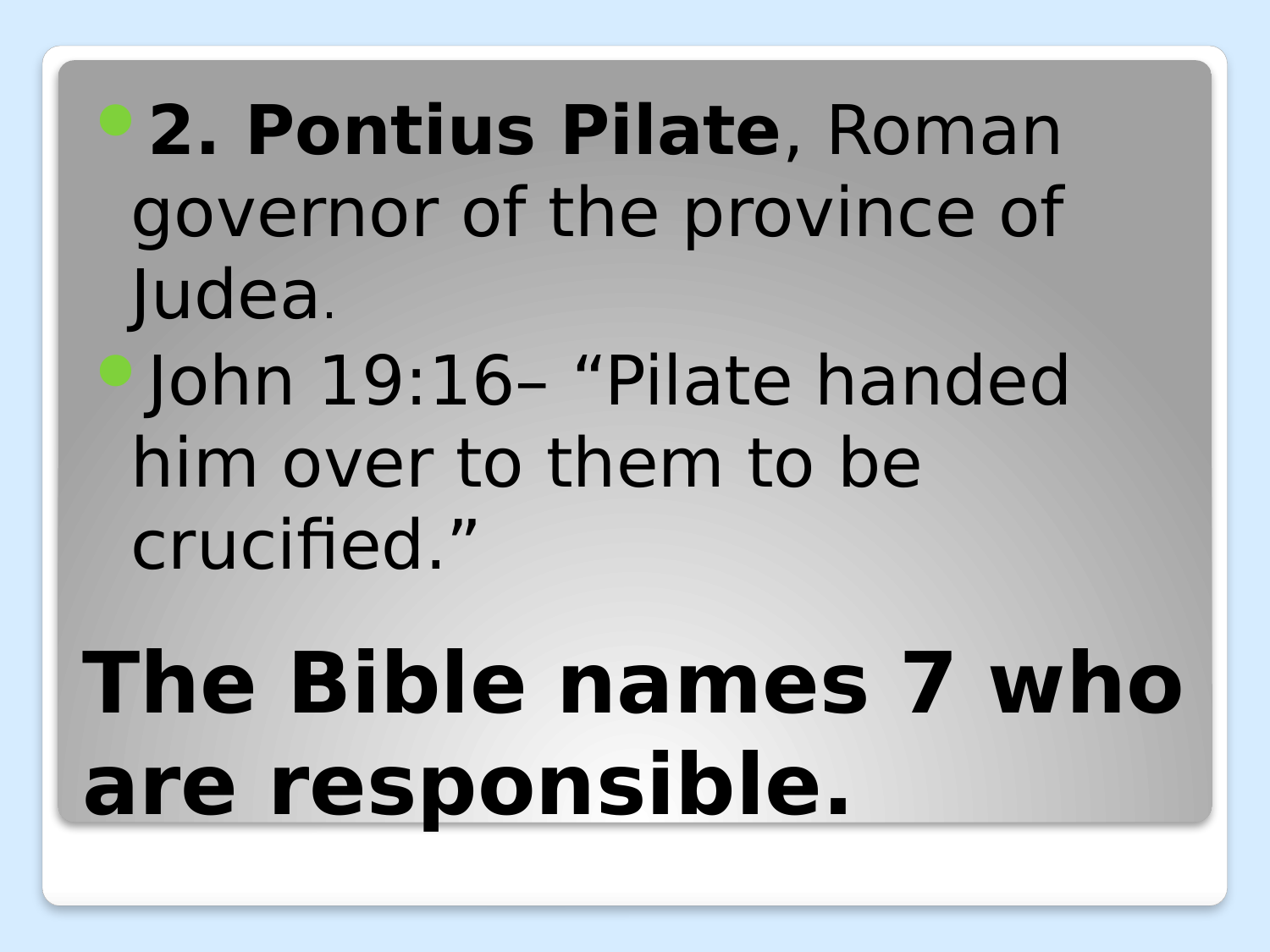

2. Pontius Pilate, Roman governor of the province of Judea.
John 19:16– “Pilate handed him over to them to be crucified.”
# The Bible names 7 who are responsible.